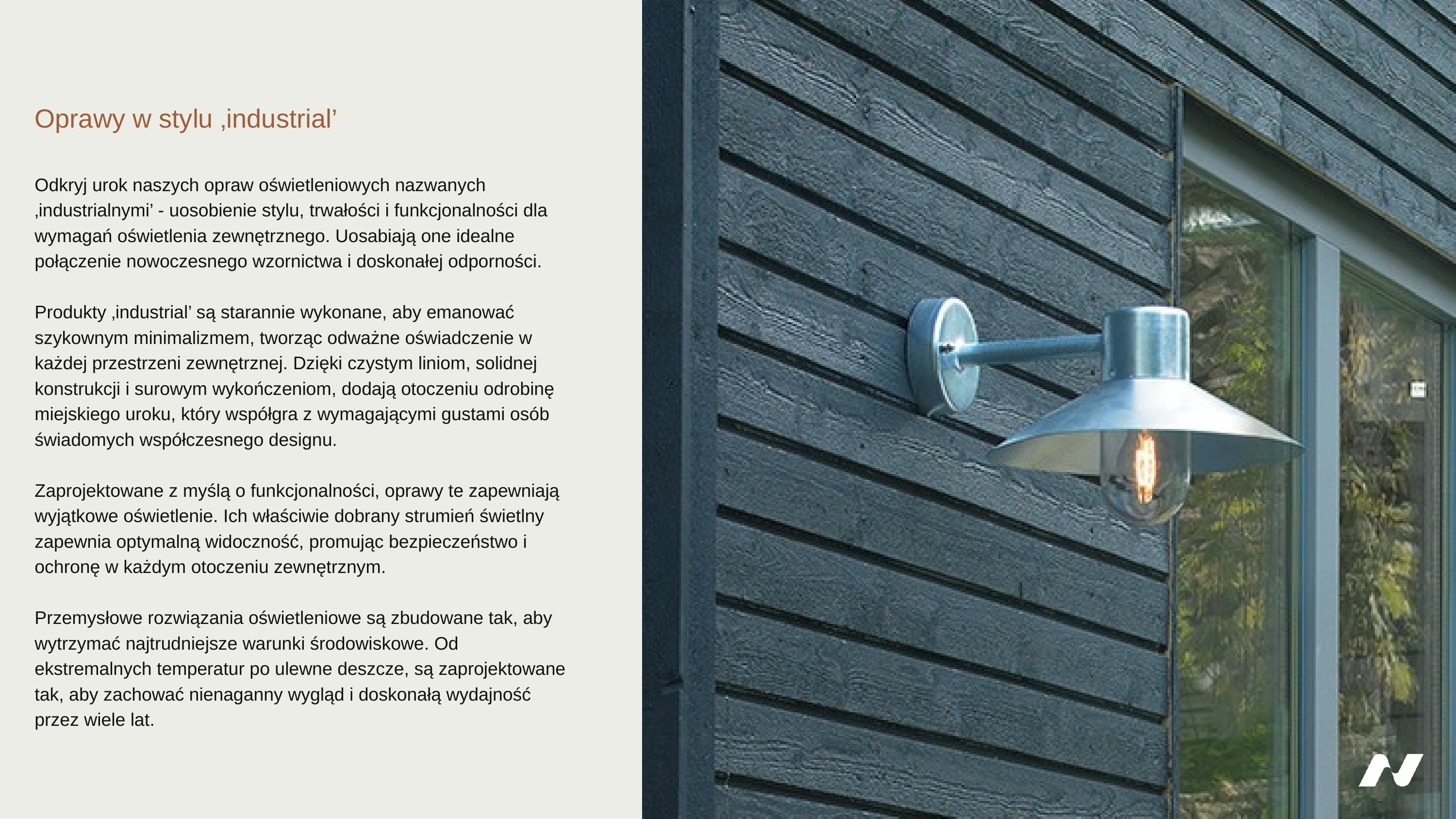

Oprawy w stylu ‚industrial’
Odkryj urok naszych opraw oświetleniowych nazwanych ‚industrialnymi’ - uosobienie stylu, trwałości i funkcjonalności dla wymagań oświetlenia zewnętrznego. Uosabiają one idealne połączenie nowoczesnego wzornictwa i doskonałej odporności.

Produkty ‚industrial’ są starannie wykonane, aby emanować szykownym minimalizmem, tworząc odważne oświadczenie w każdej przestrzeni zewnętrznej. Dzięki czystym liniom, solidnej konstrukcji i surowym wykończeniom, dodają otoczeniu odrobinę miejskiego uroku, który współgra z wymagającymi gustami osób świadomych współczesnego designu.

Zaprojektowane z myślą o funkcjonalności, oprawy te zapewniają wyjątkowe oświetlenie. Ich właściwie dobrany strumień świetlny zapewnia optymalną widoczność, promując bezpieczeństwo i ochronę w każdym otoczeniu zewnętrznym.

Przemysłowe rozwiązania oświetleniowe są zbudowane tak, aby wytrzymać najtrudniejsze warunki środowiskowe. Od ekstremalnych temperatur po ulewne deszcze, są zaprojektowane tak, aby zachować nienaganny wygląd i doskonałą wydajność przez wiele lat.